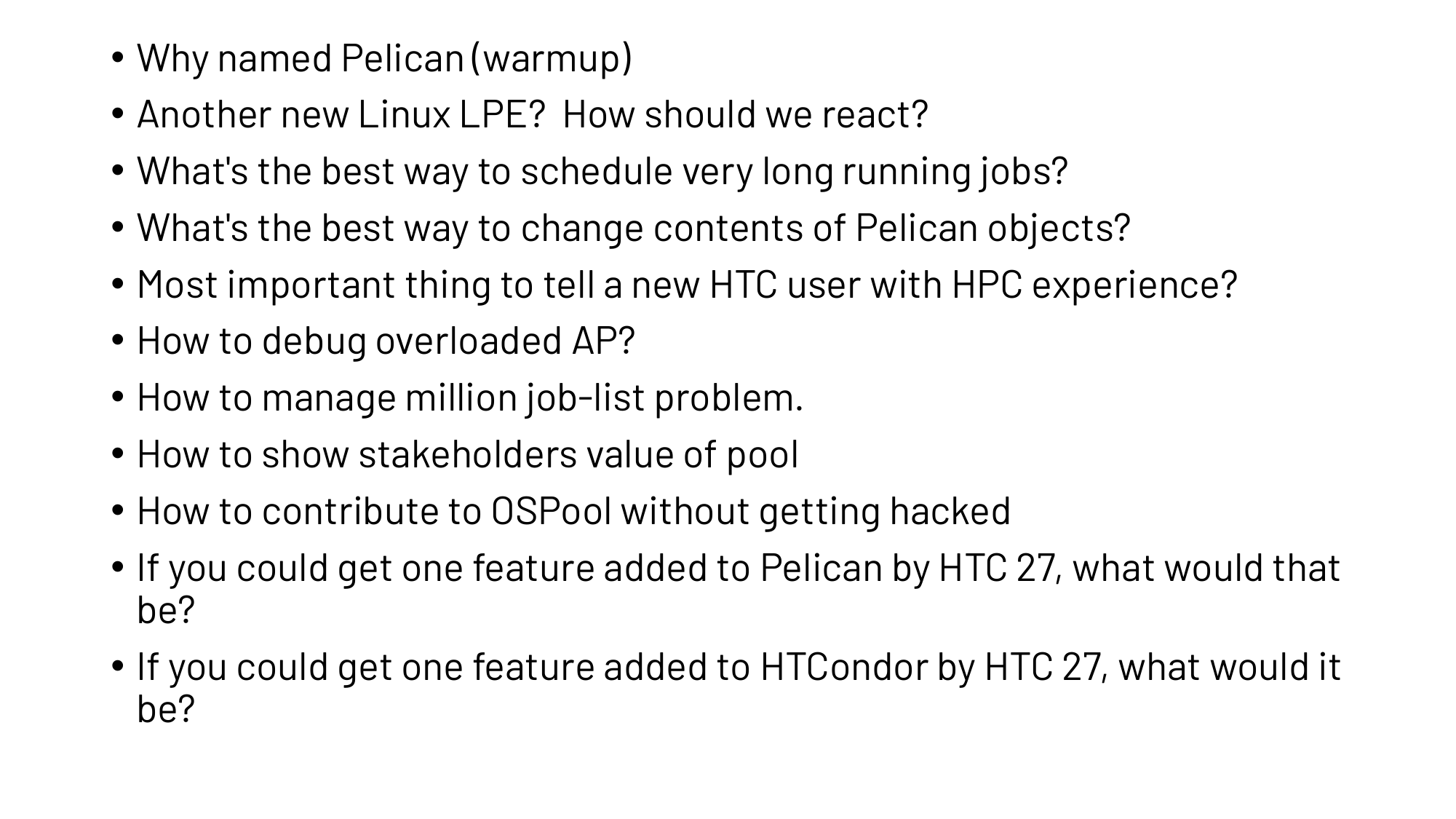

Why named Pelican (warmup)
Another new Linux LPE?  How should we react?
What's the best way to schedule very long running jobs?
What's the best way to change contents of Pelican objects?
Most important thing to tell a new HTC user with HPC experience?
How to debug overloaded AP?
How to manage million job-list problem.
How to show stakeholders value of pool
How to contribute to OSPool without getting hacked
If you could get one feature added to Pelican by HTC 27, what would that be?
If you could get one feature added to HTCondor by HTC 27, what would it be?